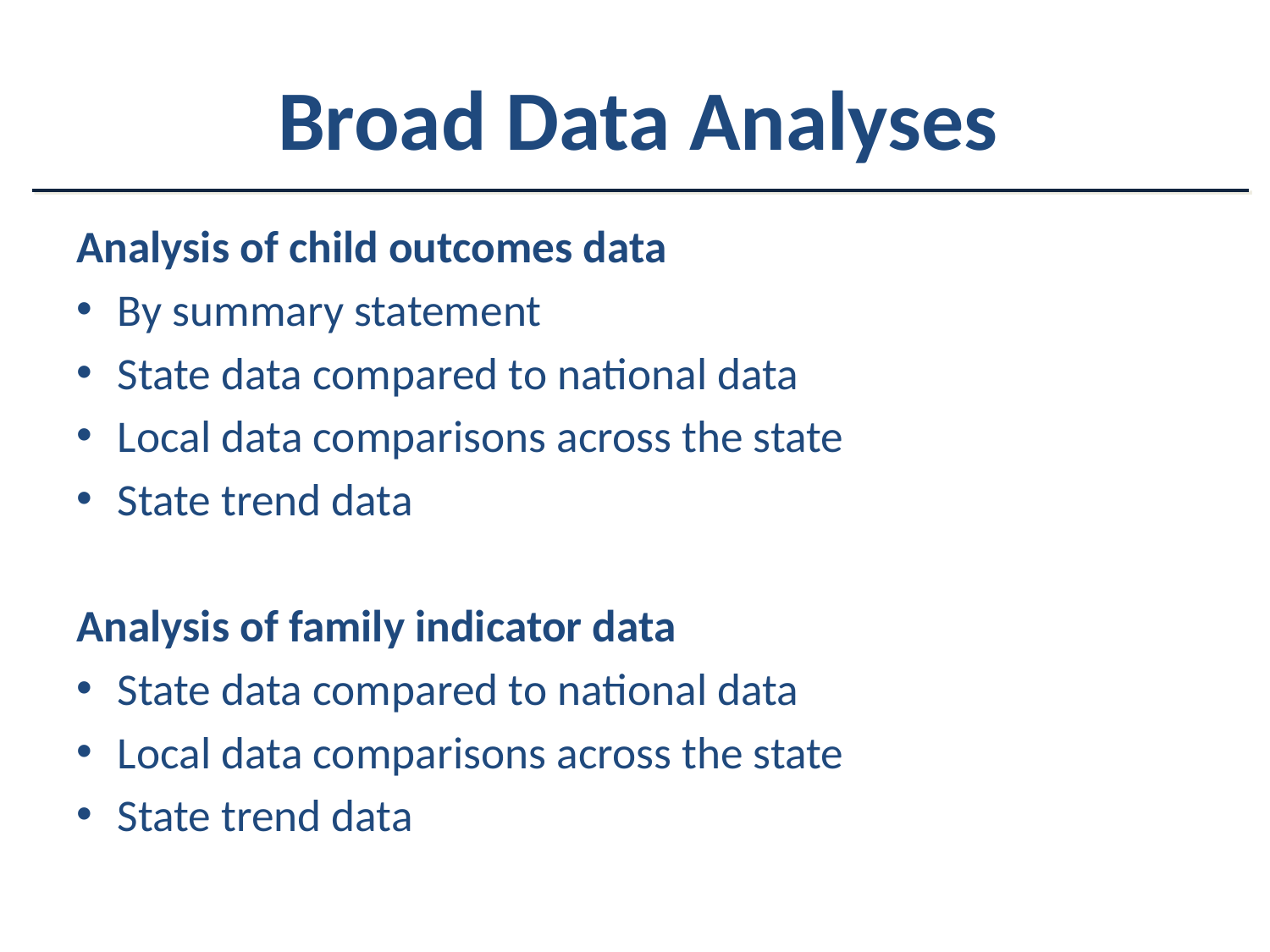

# Broad Data Analyses
Analysis of child outcomes data
By summary statement
State data compared to national data
Local data comparisons across the state
State trend data

Analysis of family indicator data
State data compared to national data
Local data comparisons across the state
State trend data